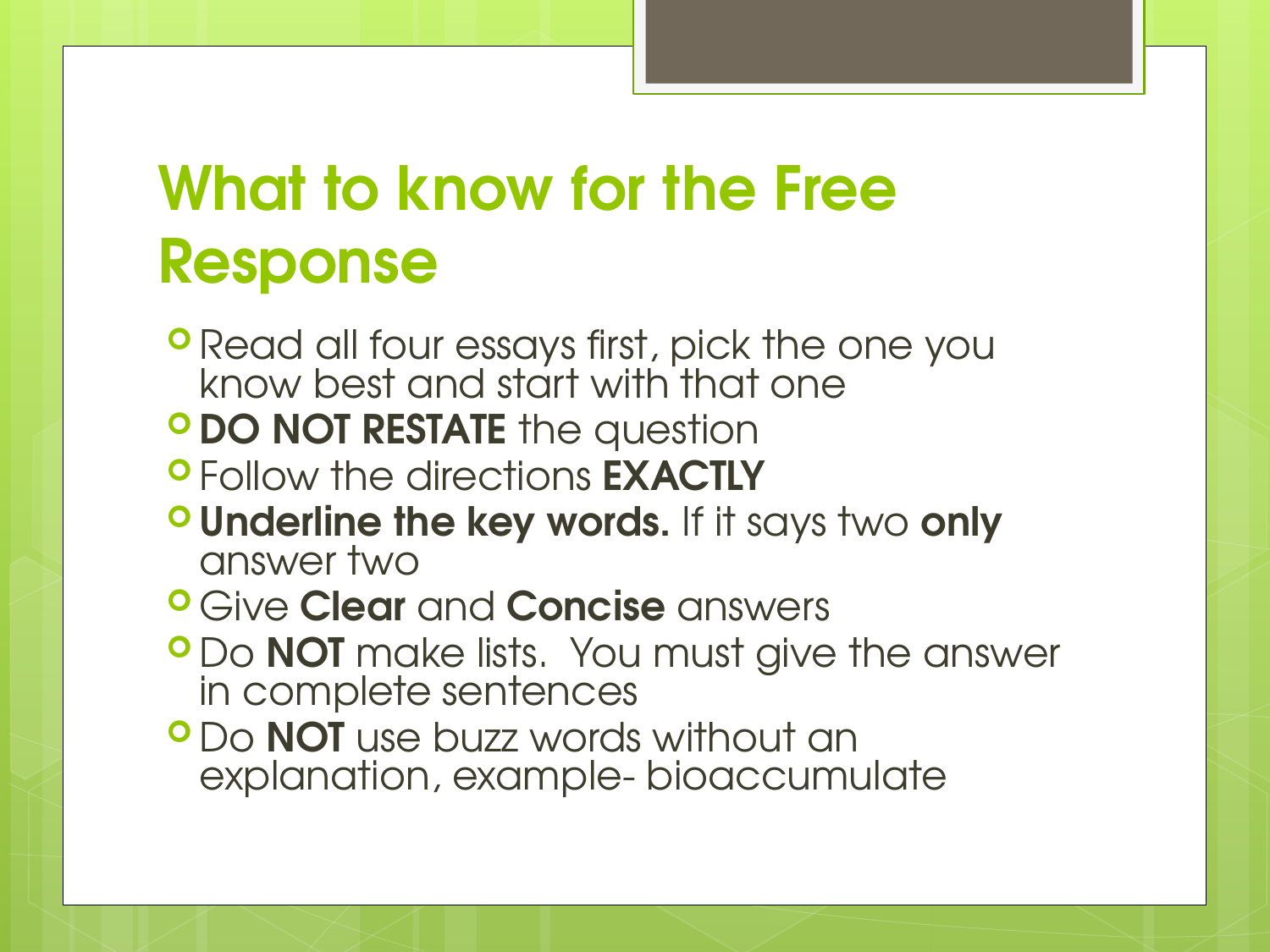

# What to know for the Free Response
Read all four essays first, pick the one you know best and start with that one
DO NOT RESTATE the question
Follow the directions EXACTLY
Underline the key words. If it says two only answer two
Give Clear and Concise answers
Do NOT make lists.  You must give the answer in complete sentences
Do NOT use buzz words without an explanation, example- bioaccumulate